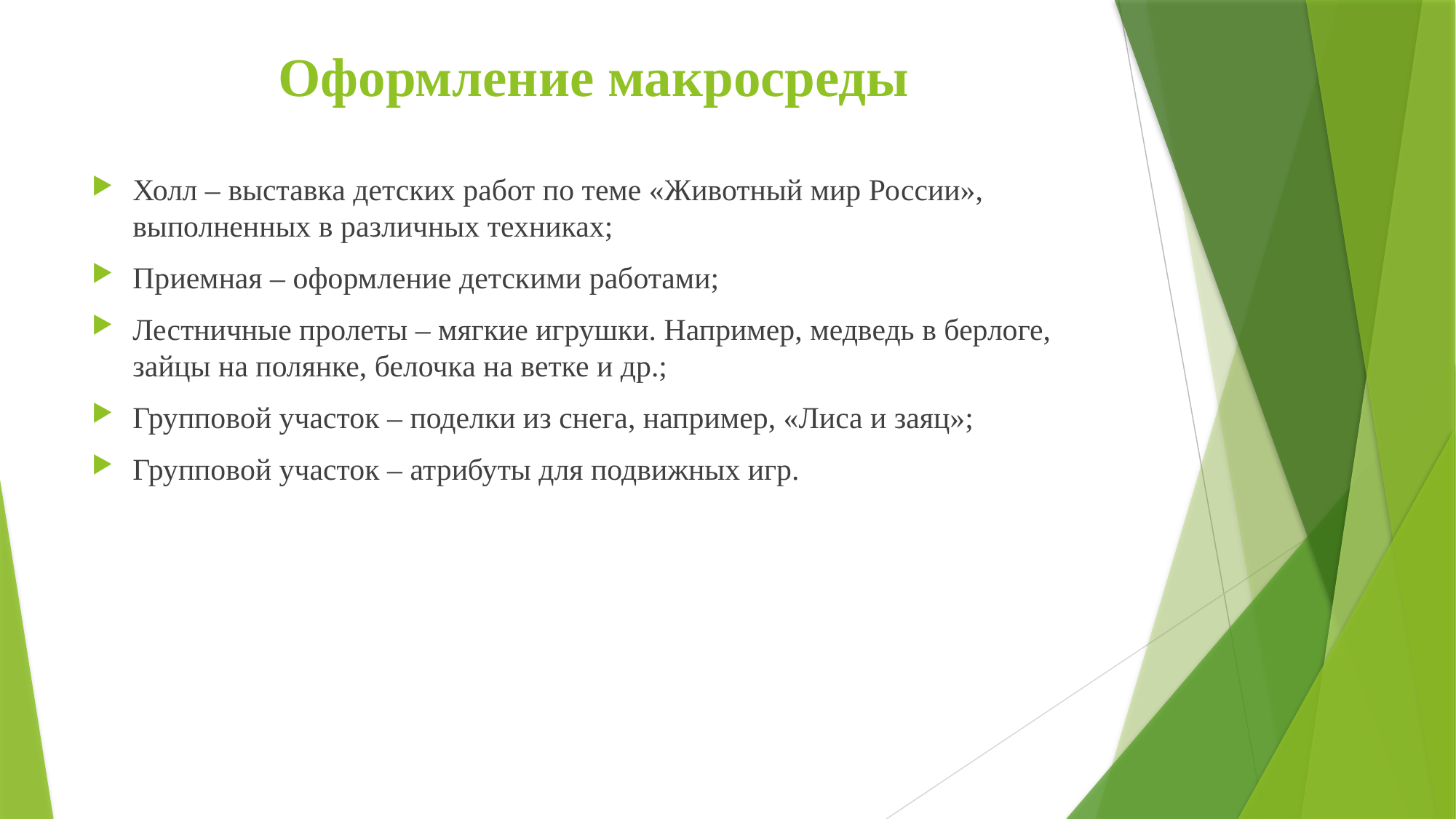

# Оформление макросреды

Холл – выставка детских работ по теме «Животный мир России», выполненных в различных техниках;
Приемная – оформление детскими работами;
Лестничные пролеты – мягкие игрушки. Например, медведь в берлоге, зайцы на полянке, белочка на ветке и др.;
Групповой участок – поделки из снега, например, «Лиса и заяц»;
Групповой участок – атрибуты для подвижных игр.